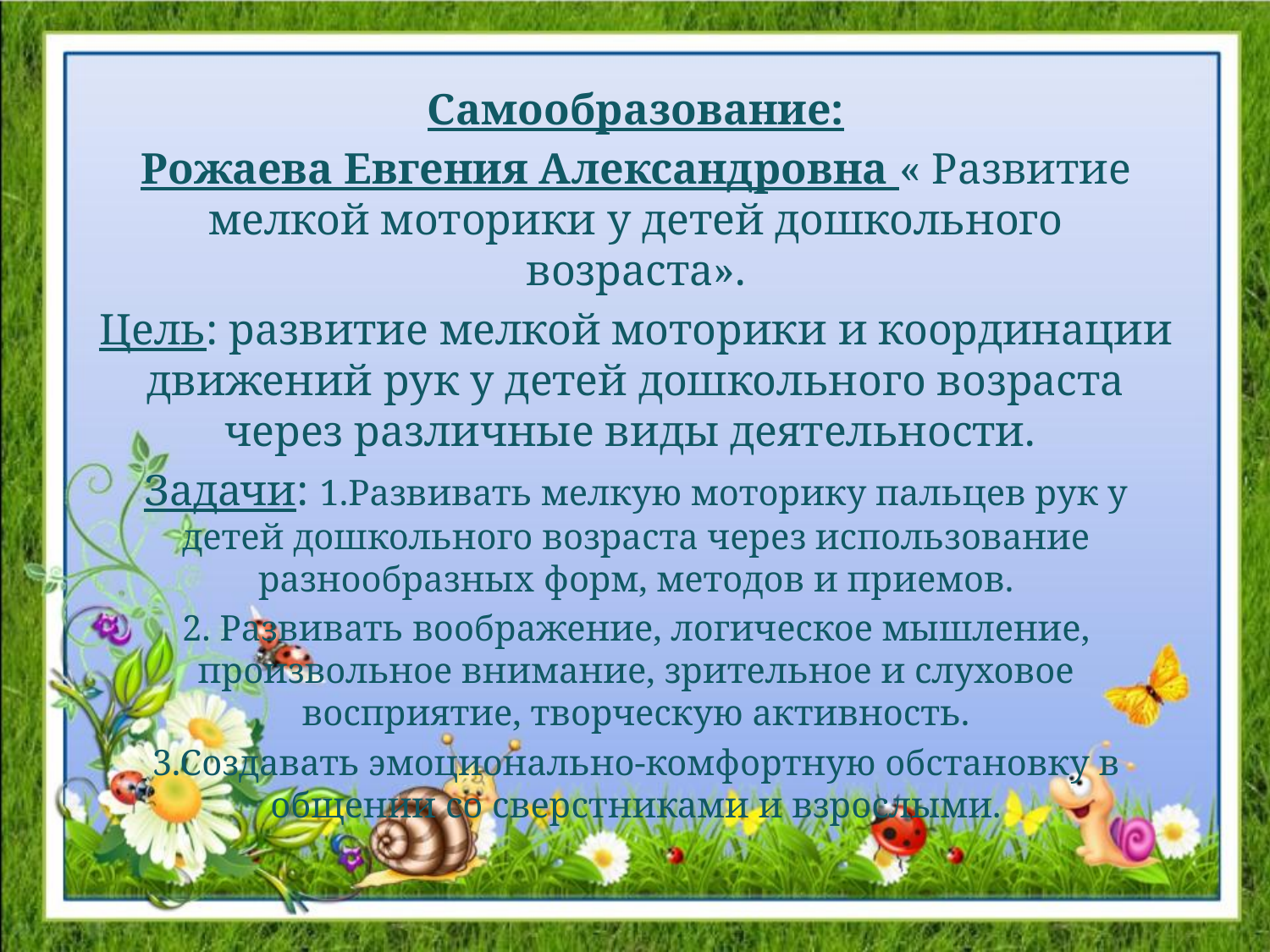

Самообразование:
Рожаева Евгения Александровна « Развитие мелкой моторики у детей дошкольного возраста».
Цель: развитие мелкой моторики и координации движений рук у детей дошкольного возраста через различные виды деятельности.
Задачи: 1.Развивать мелкую моторику пальцев рук у детей дошкольного возраста через использование разнообразных форм, методов и приемов.
2. Развивать воображение, логическое мышление, произвольное внимание, зрительное и слуховое восприятие, творческую активность.
3.Создавать эмоционально-комфортную обстановку в общении со сверстниками и взрослыми.